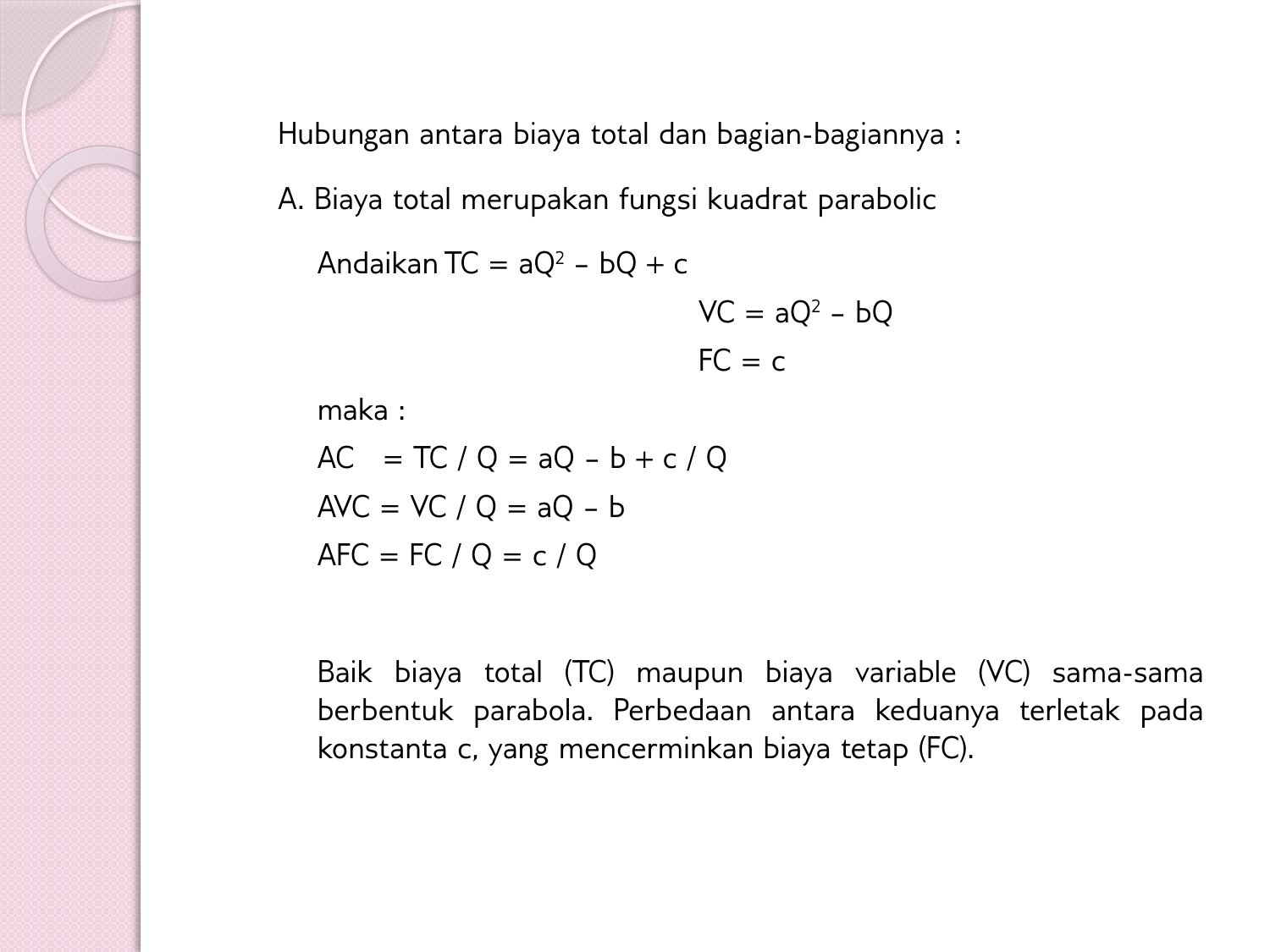

Hubungan antara biaya total dan bagian-bagiannya :
A. Biaya total merupakan fungsi kuadrat parabolic
	Andaikan	TC = aQ2 – bQ + c
				VC = aQ2 – bQ
				FC = c
	maka :
	AC   = TC / Q = aQ – b + c / Q
	AVC = VC / Q = aQ – b
	AFC = FC / Q = c / Q

	Baik biaya total (TC) maupun biaya variable (VC) sama-sama berbentuk parabola. Perbedaan antara keduanya terletak pada konstanta c, yang mencerminkan biaya tetap (FC).
MATEMATIKA EKONOIMI
By Kelompok 3.